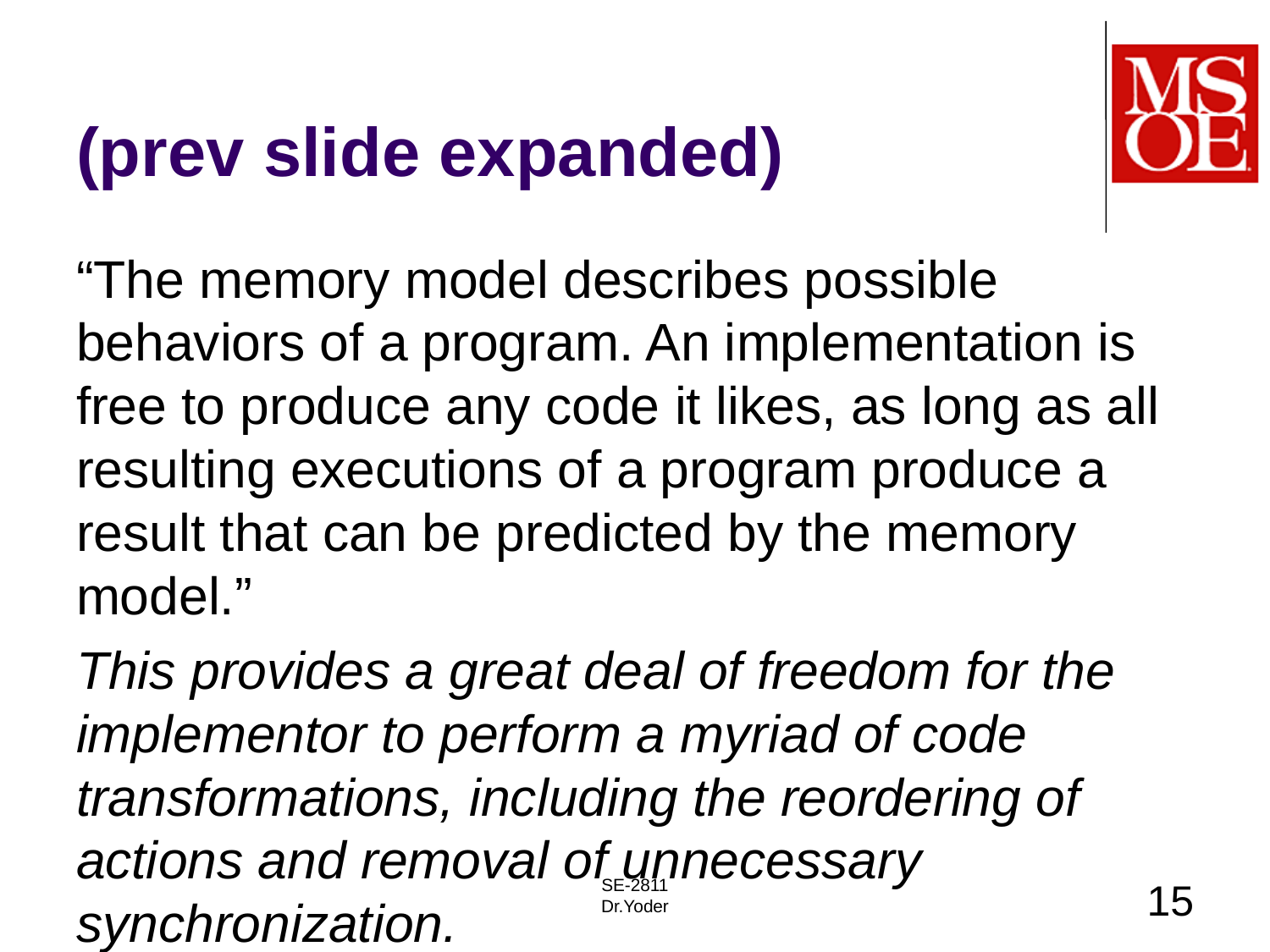

# (prev slide expanded)
“The memory model describes possible behaviors of a program. An implementation is free to produce any code it likes, as long as all resulting executions of a program produce a result that can be predicted by the memory model.”
This provides a great deal of freedom for the implementor to perform a myriad of code transformations, including the reordering of actions and removal of unnecessary synchronization.

http://docs.oracle.com/javase/specs/jls/se7/html/jls-17.html#jls-17.4

SE-2811
Dr.Yoder
15